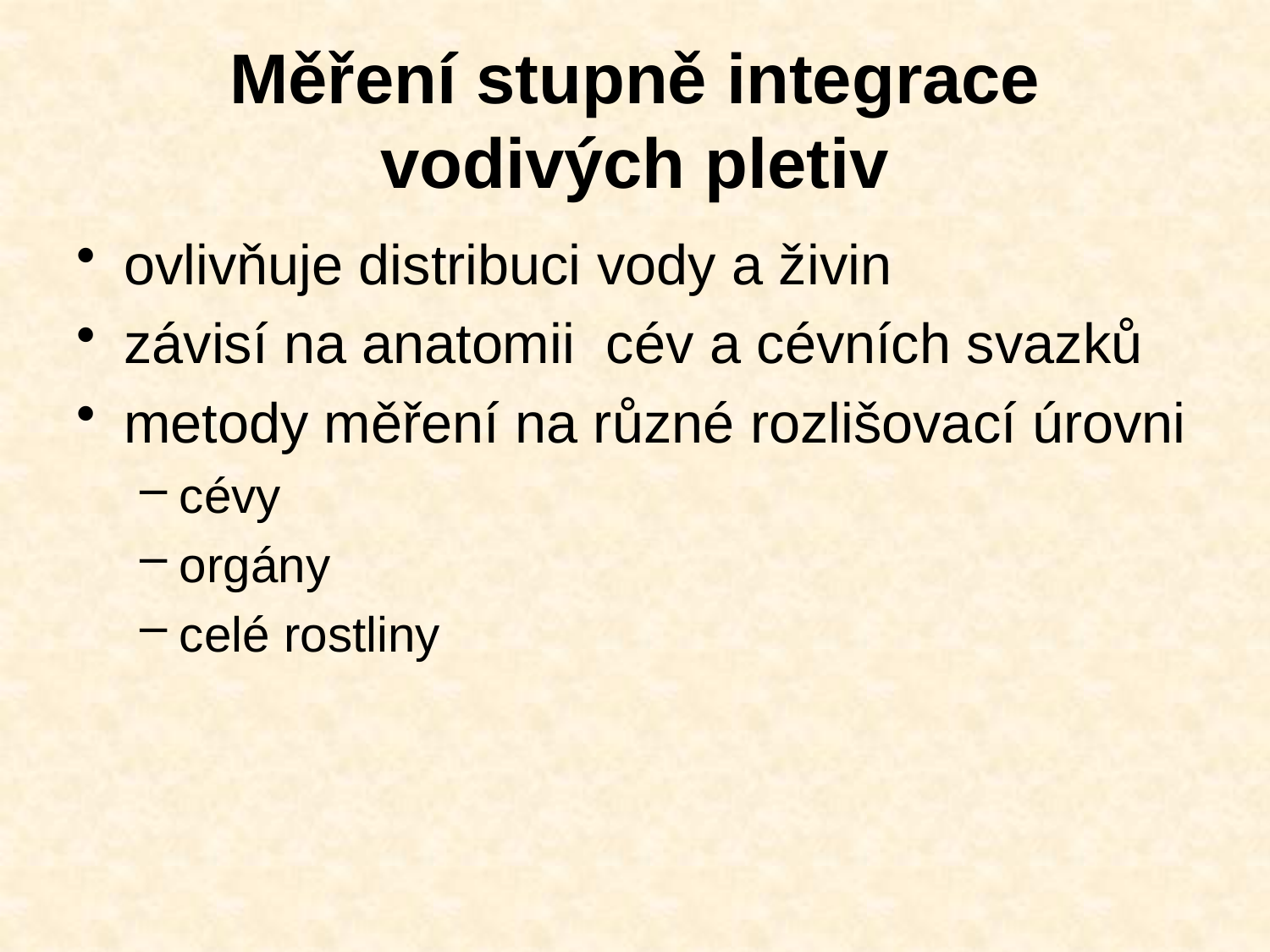

# Měření stupně integrace vodivých pletiv
ovlivňuje distribuci vody a živin
závisí na anatomii  cév a cévních svazků
metody měření na různé rozlišovací úrovni
cévy
orgány
celé rostliny